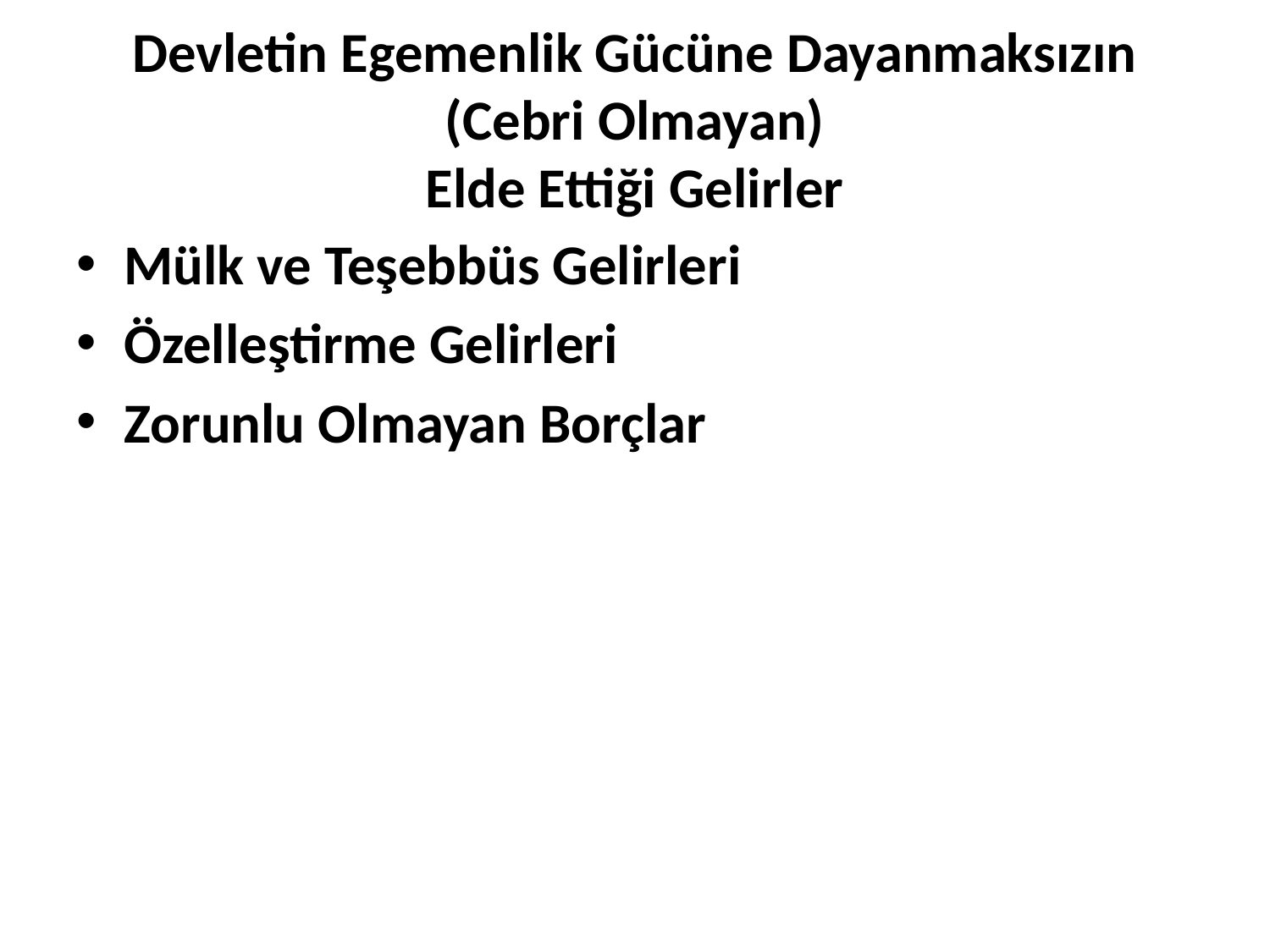

# Devletin Egemenlik Gücüne Dayanmaksızın (Cebri Olmayan) Elde Ettiği Gelirler
Mülk ve Teşebbüs Gelirleri
Özelleştirme Gelirleri
Zorunlu Olmayan Borçlar